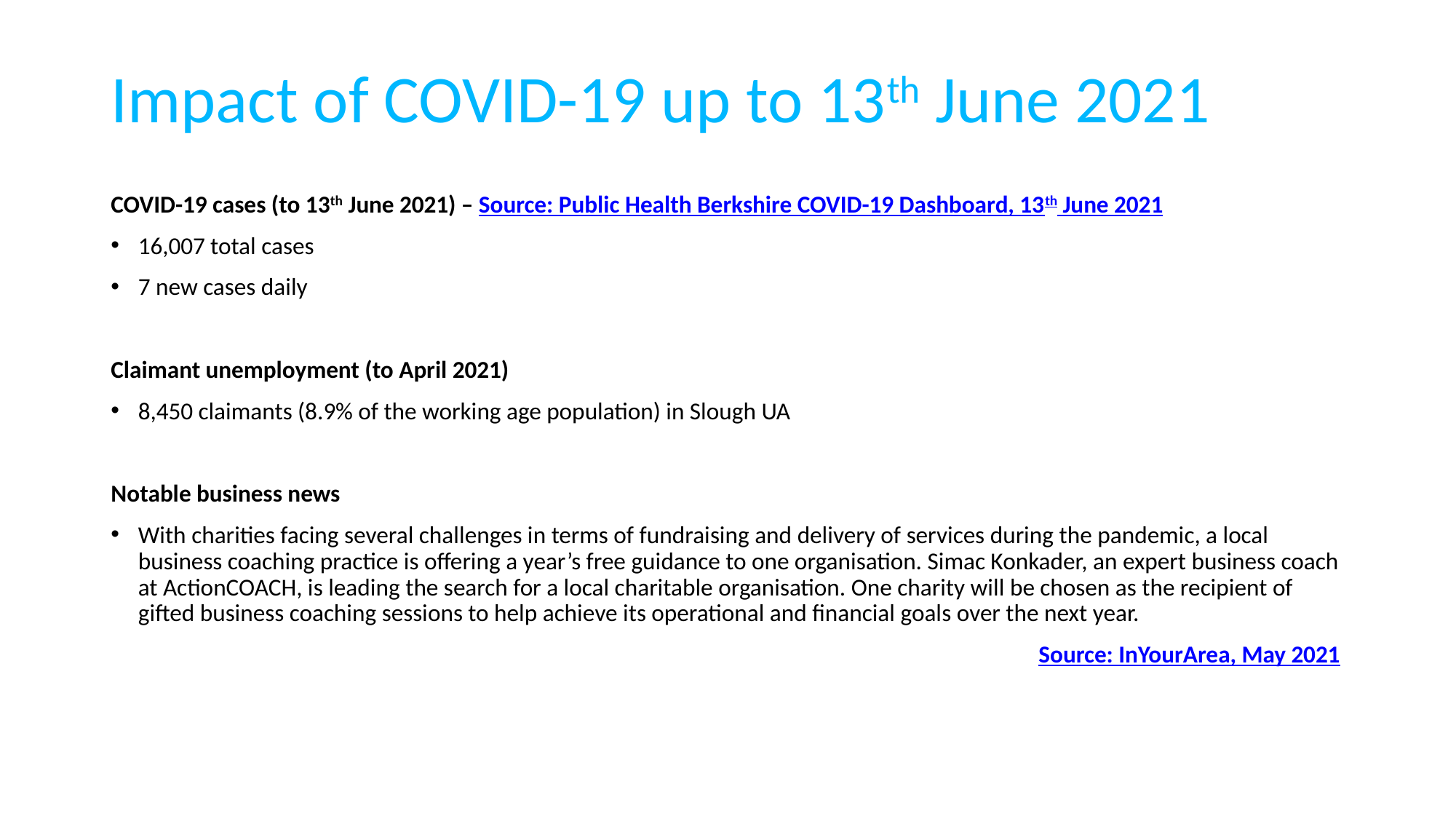

# Impact of COVID-19 up to 13th June 2021
COVID-19 cases (to 13th June 2021) – Source: Public Health Berkshire COVID-19 Dashboard, 13th June 2021
16,007 total cases
7 new cases daily

Claimant unemployment (to April 2021)
8,450 claimants (8.9% of the working age population) in Slough UA

Notable business news
With charities facing several challenges in terms of fundraising and delivery of services during the pandemic, a local business coaching practice is offering a year’s free guidance to one organisation. Simac Konkader, an expert business coach at ActionCOACH, is leading the search for a local charitable organisation. One charity will be chosen as the recipient of gifted business coaching sessions to help achieve its operational and financial goals over the next year.
								          Source: InYourArea, May 2021